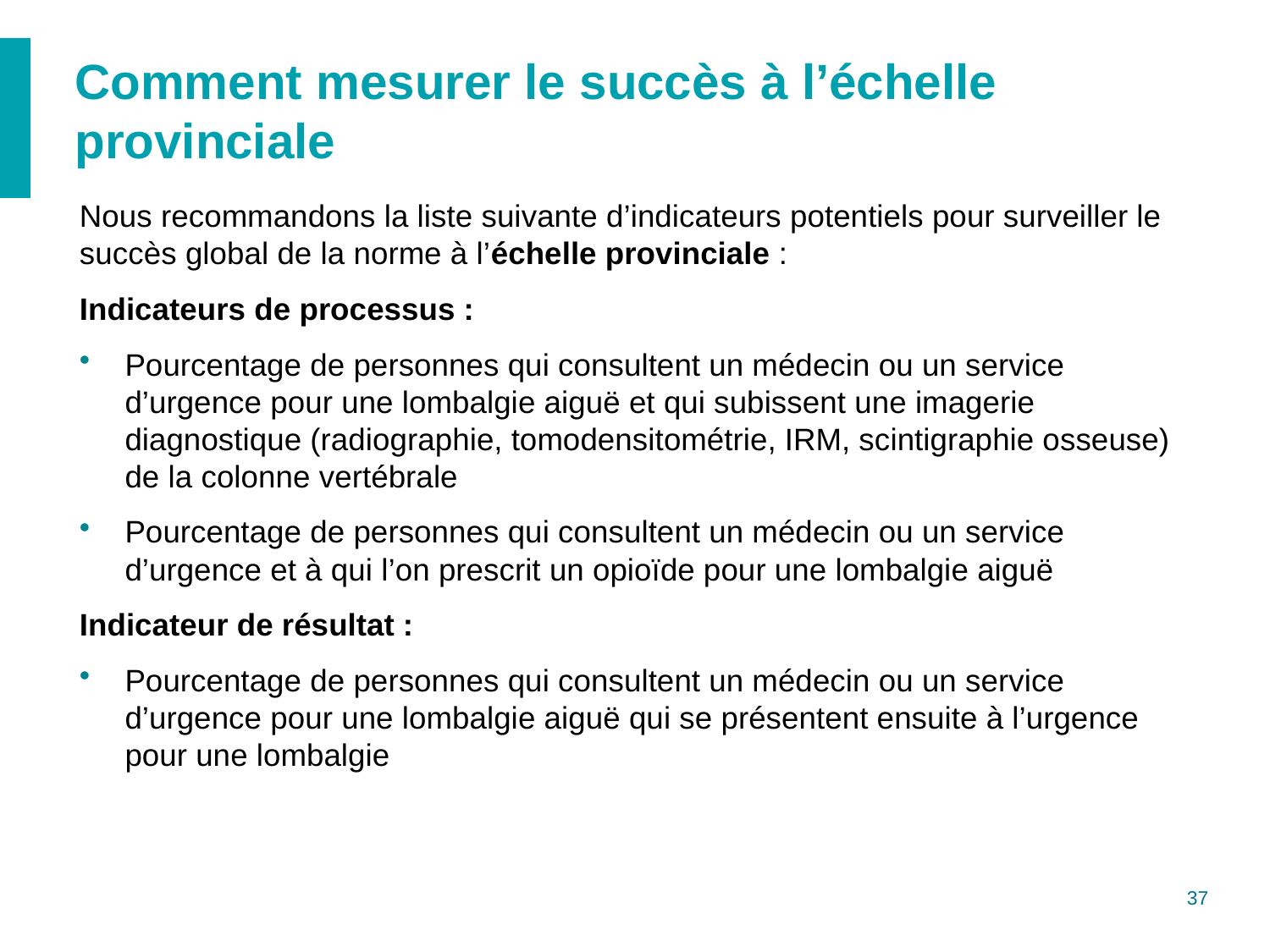

# Comment mesurer le succès à l’échelle provinciale
Nous recommandons la liste suivante d’indicateurs potentiels pour surveiller le succès global de la norme à l’échelle provinciale :
Indicateurs de processus :
Pourcentage de personnes qui consultent un médecin ou un service d’urgence pour une lombalgie aiguë et qui subissent une imagerie diagnostique (radiographie, tomodensitométrie, IRM, scintigraphie osseuse) de la colonne vertébrale
Pourcentage de personnes qui consultent un médecin ou un service d’urgence et à qui l’on prescrit un opioïde pour une lombalgie aiguë
Indicateur de résultat :
Pourcentage de personnes qui consultent un médecin ou un service d’urgence pour une lombalgie aiguë qui se présentent ensuite à l’urgence pour une lombalgie